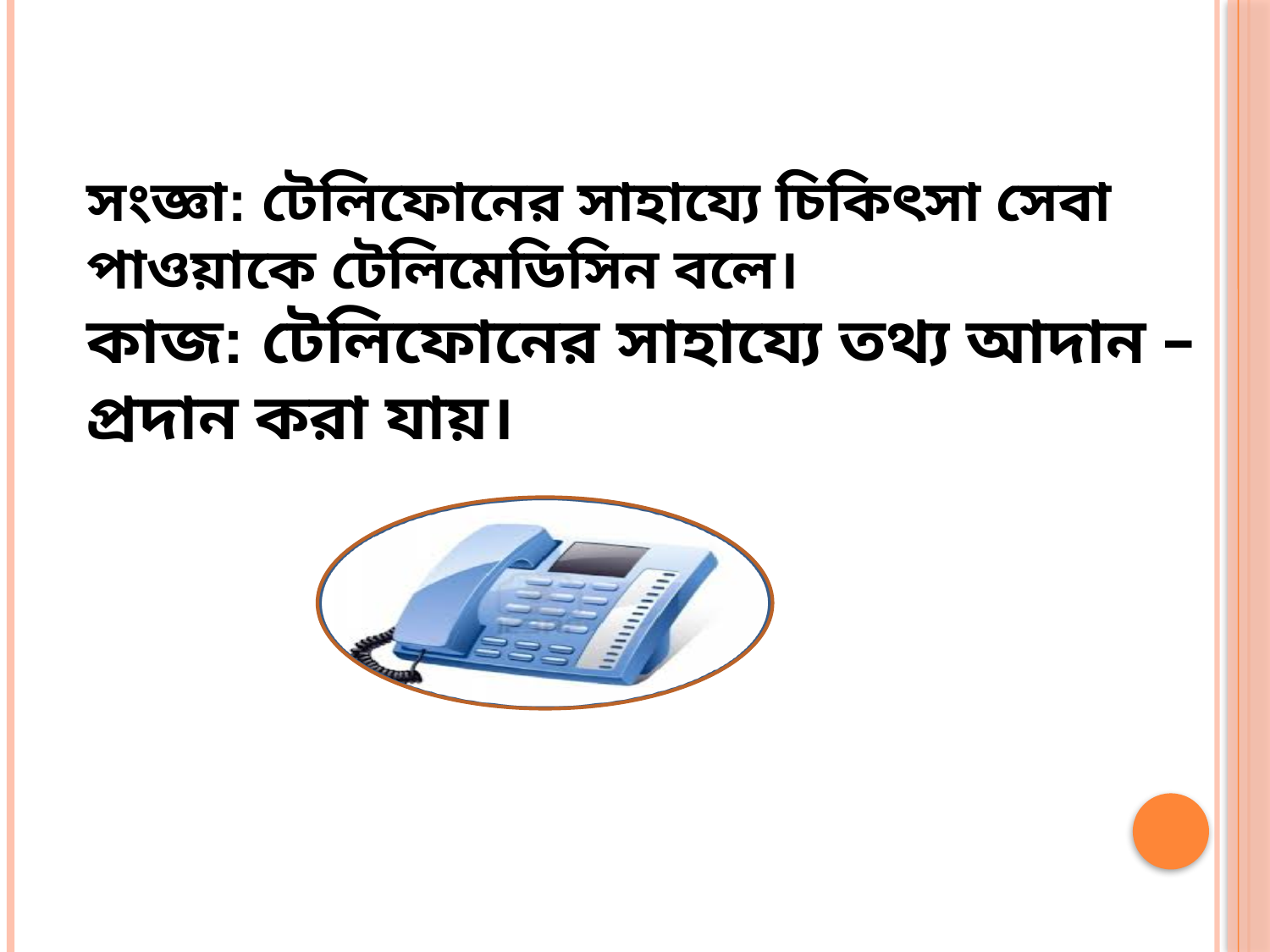

সংজ্ঞা: টেলিফোনের সাহায্যে চিকিৎসা সেবা পাওয়াকে টেলিমেডিসিন বলে।
কাজ: টেলিফোনের সাহায্যে তথ্য আদান – প্রদান করা যায়।